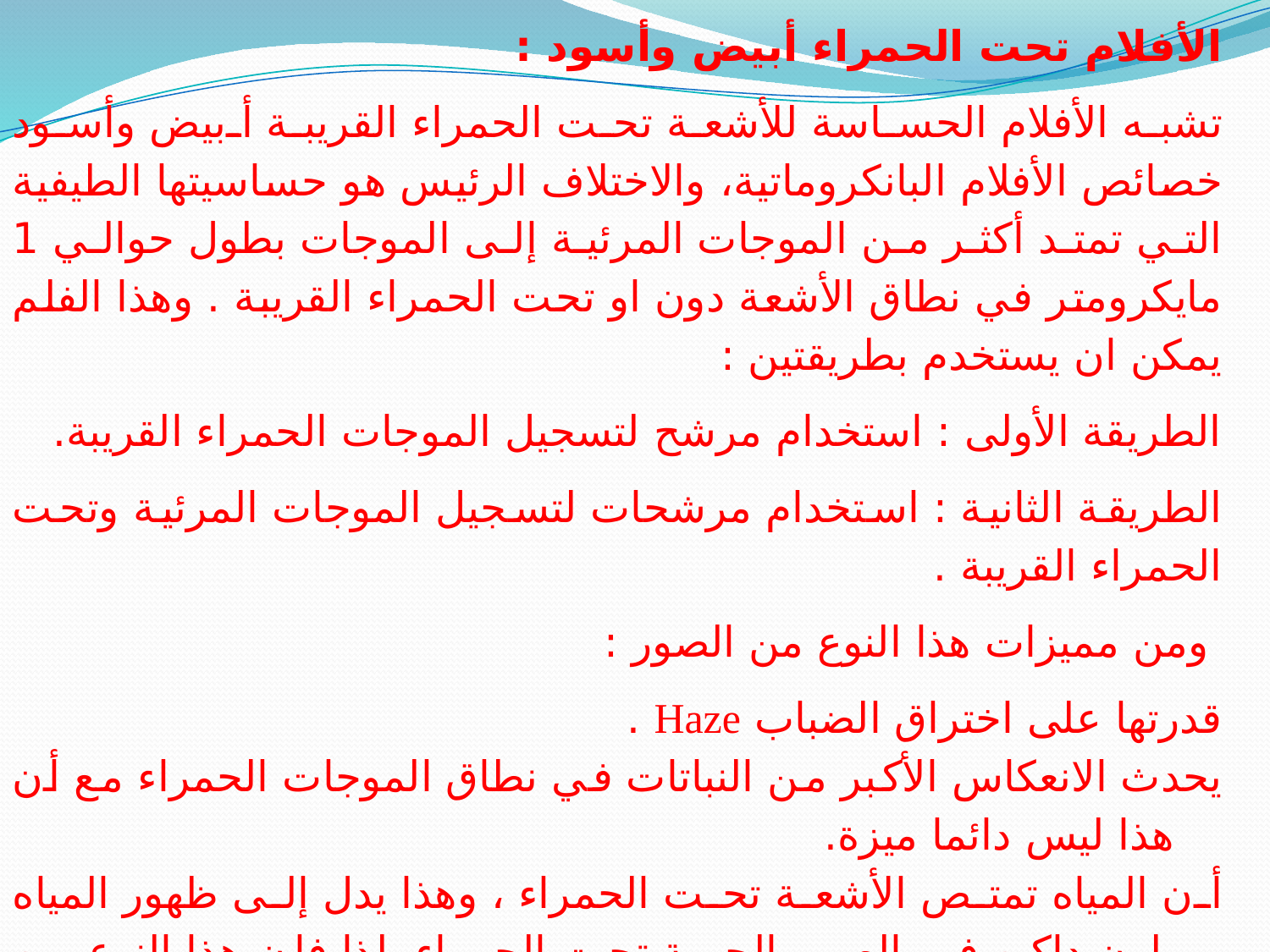

الأفلام تحت الحمراء أبيض وأسود :
تشبه الأفلام الحساسة للأشعة تحت الحمراء القريبة أبيض وأسود خصائص الأفلام البانكروماتية، والاختلاف الرئيس هو حساسيتها الطيفية التي تمتد أكثر من الموجات المرئية إلى الموجات بطول حوالي 1 مايكرومتر في نطاق الأشعة دون او تحت الحمراء القريبة . وهذا الفلم يمكن ان يستخدم بطريقتين :
الطريقة الأولى : استخدام مرشح لتسجيل الموجات الحمراء القريبة.
الطريقة الثانية : استخدام مرشحات لتسجيل الموجات المرئية وتحت الحمراء القريبة .
 ومن مميزات هذا النوع من الصور :
قدرتها على اختراق الضباب Haze .
يحدث الانعكاس الأكبر من النباتات في نطاق الموجات الحمراء مع أن هذا ليس دائما ميزة.
أن المياه تمتص الأشعة تحت الحمراء ، وهذا يدل إلى ظهور المياه بلون داكن في الصور الجوية تحت الحمراء .لذا فإن هذا النوع من الصور ذو فائدة كبيرة لتحديد مناطق التقاء المياه مع اليابسة.